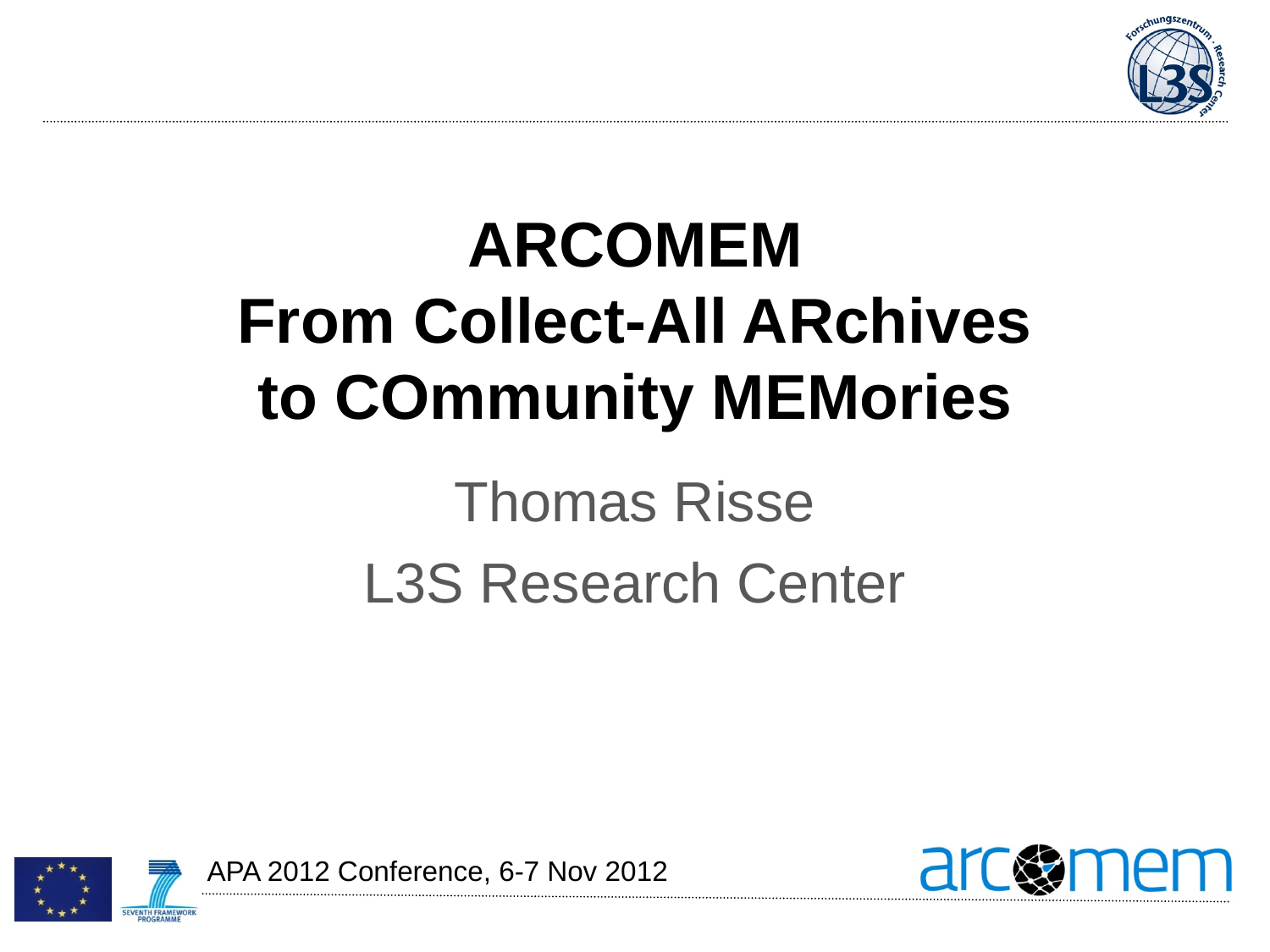

# ARCOMEM From Collect-All ARchives to COmmunity MEMories
Thomas Risse
L3S Research Center